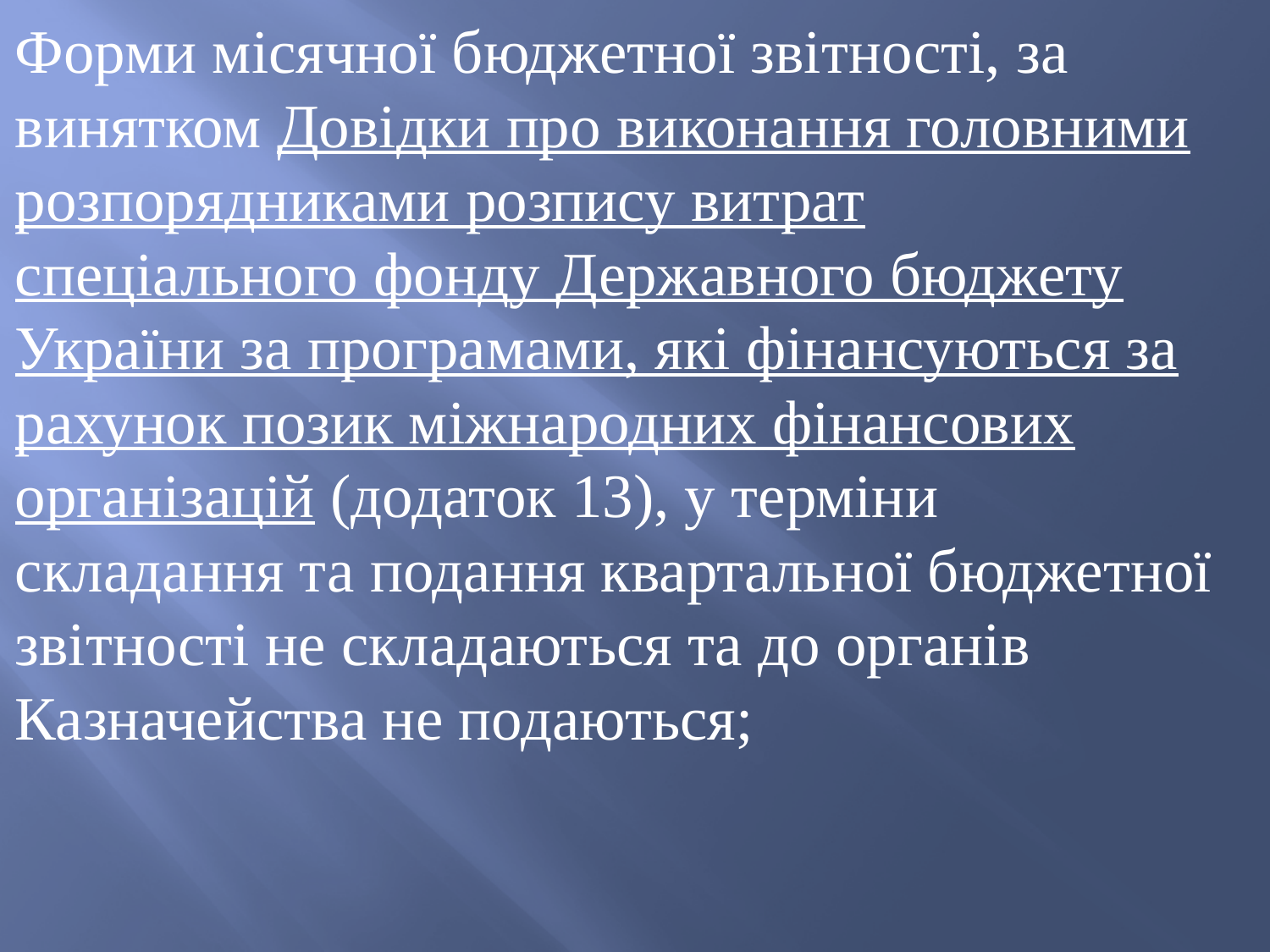

Форми місячної бюджетної звітності, за винятком Довідки про виконання головними розпорядниками розпису витрат спеціального фонду Державного бюджету України за програмами, які фінансуються за рахунок позик міжнародних фінансових організацій (додаток 13), у терміни складання та подання квартальної бюджетної звітності не складаються та до органів Казначейства не подаються;